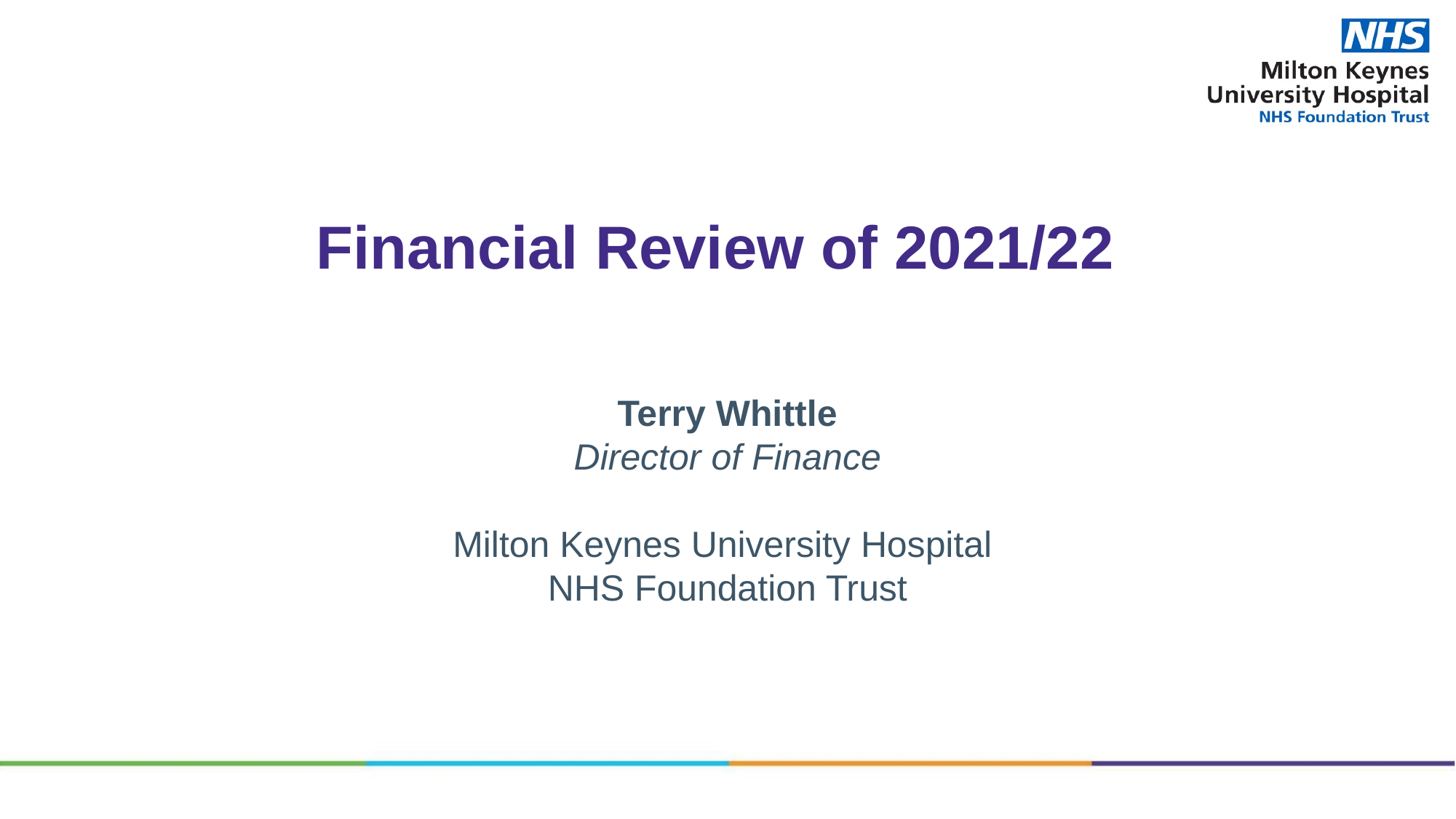

Financial Review of 2021/22
Terry Whittle
Director of Finance
Milton Keynes University Hospital
NHS Foundation Trust